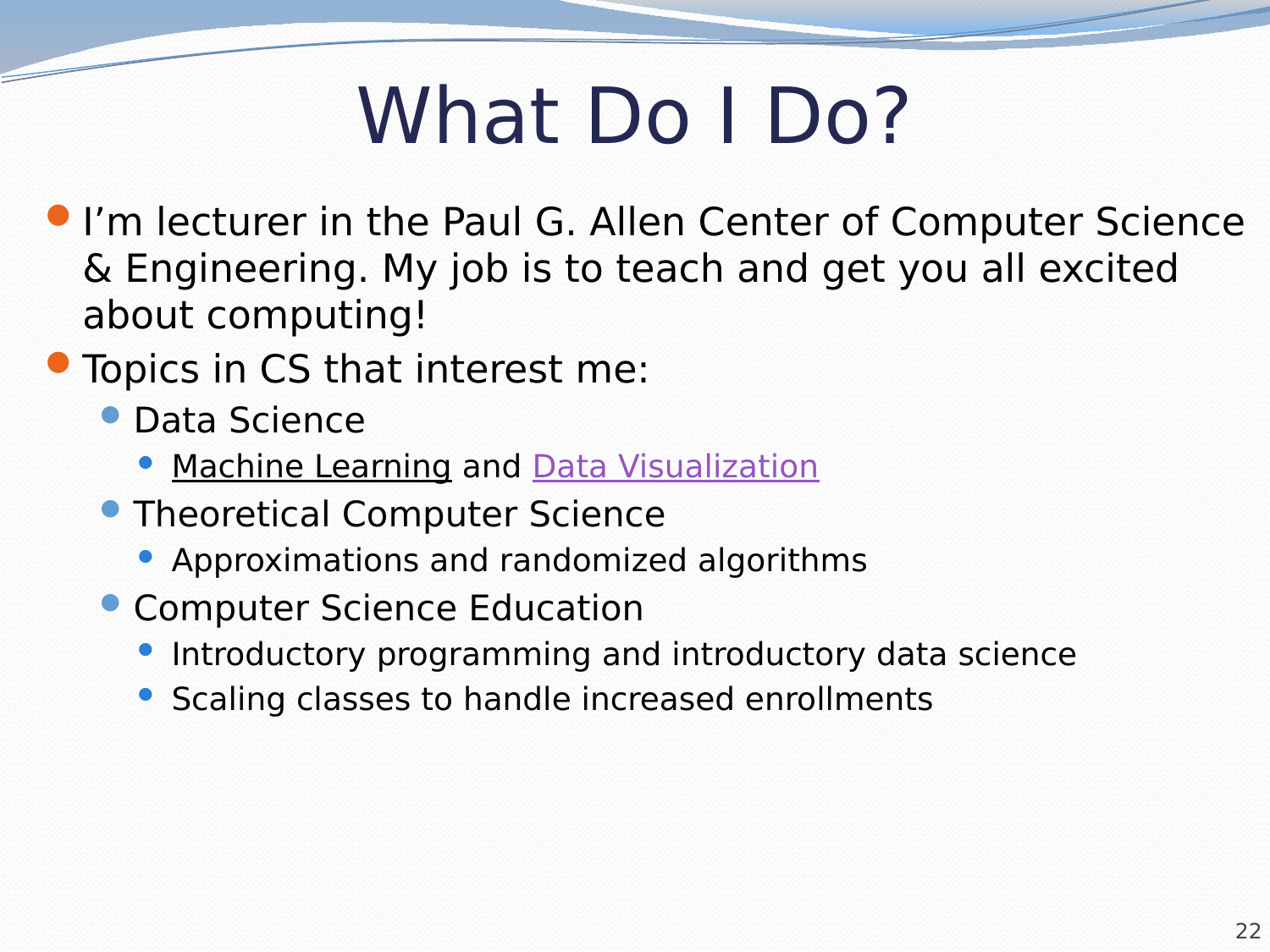

# What Do I Do?
I’m lecturer in the Paul G. Allen Center of Computer Science & Engineering. My job is to teach and get you all excited about computing!
Topics in CS that interest me:
Data Science
Machine Learning and Data Visualization
Theoretical Computer Science
Approximations and randomized algorithms
Computer Science Education
Introductory programming and introductory data science
Scaling classes to handle increased enrollments